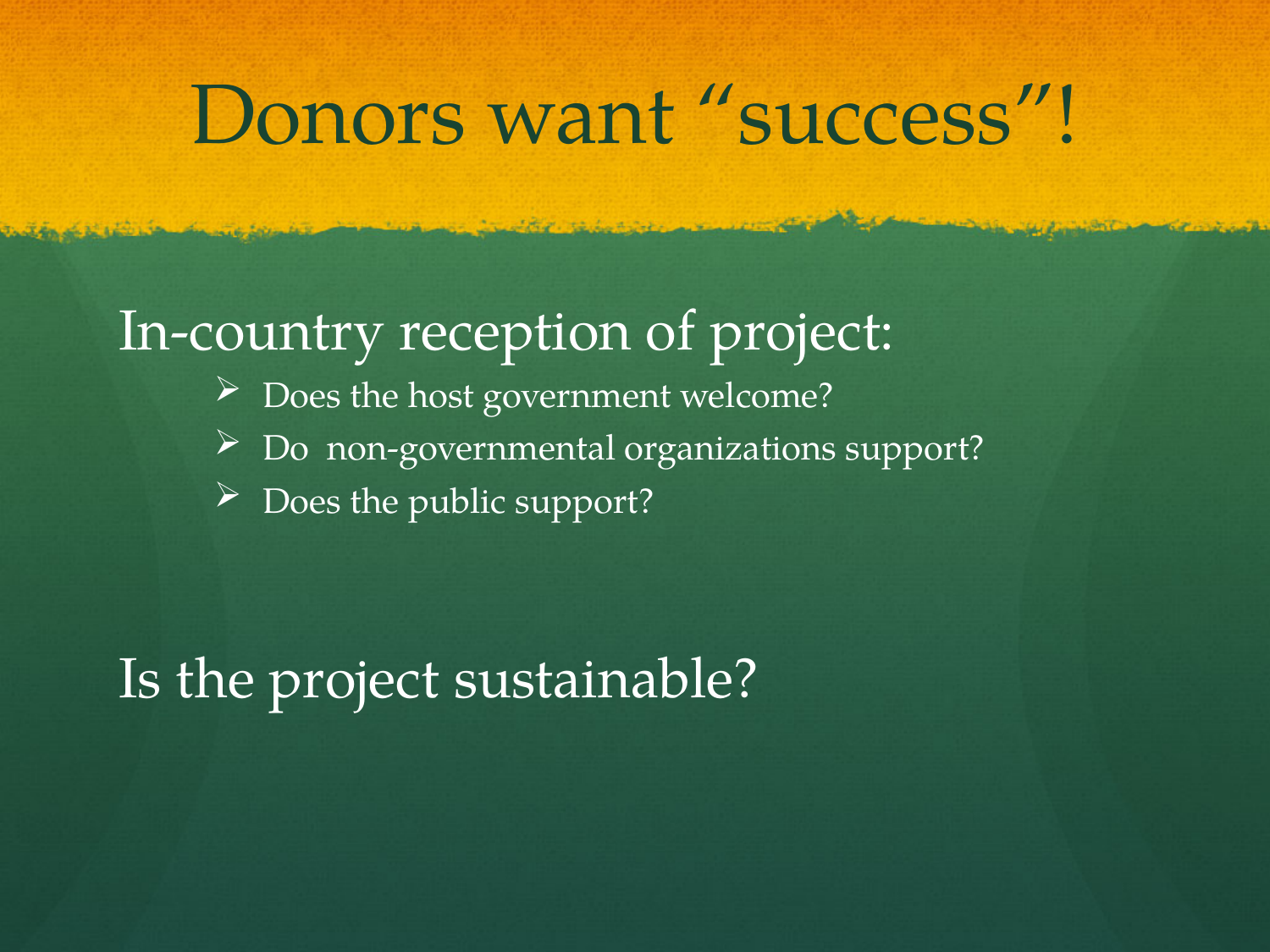

# Donors want “success”!
In-country reception of project:
Does the host government welcome?
Do  non-governmental organizations support?
Does the public support?

Is the project sustainable?